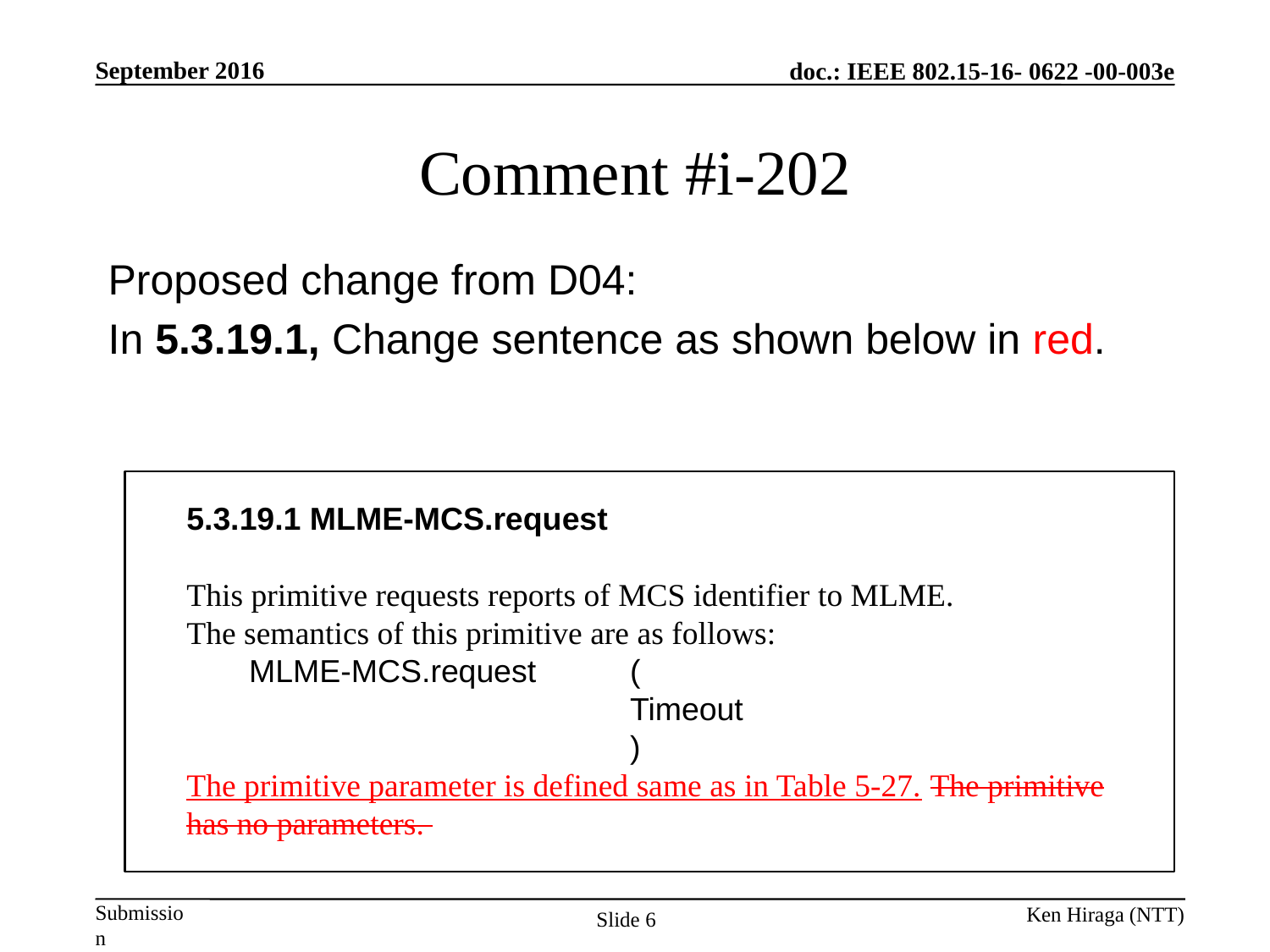

# Comment #i-202
Proposed change from D04:
In 5.3.19.1, Change sentence as shown below in red.

5.3.19.1 MLME-MCS.request

This primitive requests reports of MCS identifier to MLME.
The semantics of this primitive are as follows:
MLME-MCS.request 	(
			Timeout
			)
The primitive parameter is defined same as in Table 5-27. The primitive has no parameters.